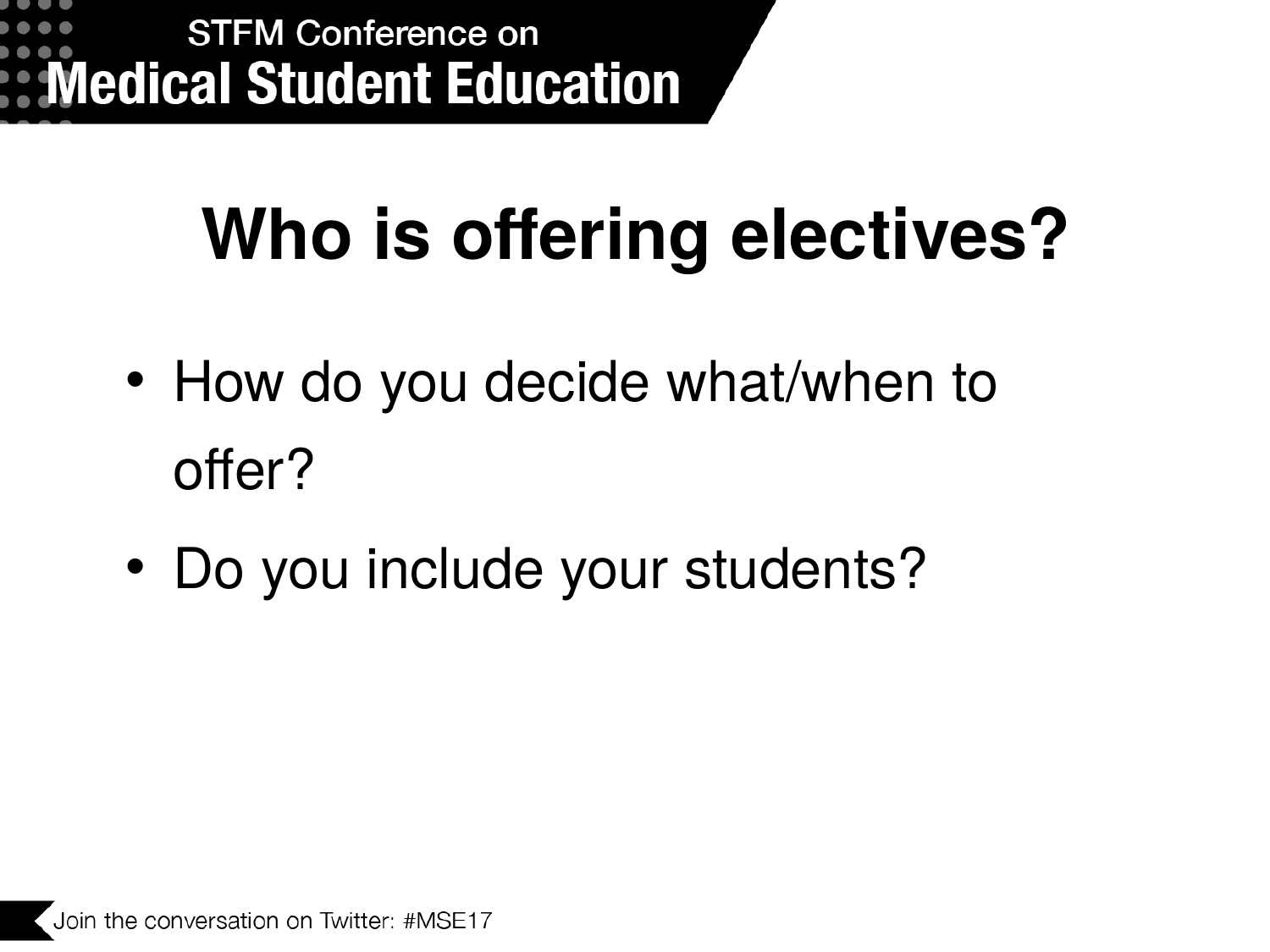

# Who is offering electives?
How do you decide what/when to offer?
Do you include your students?